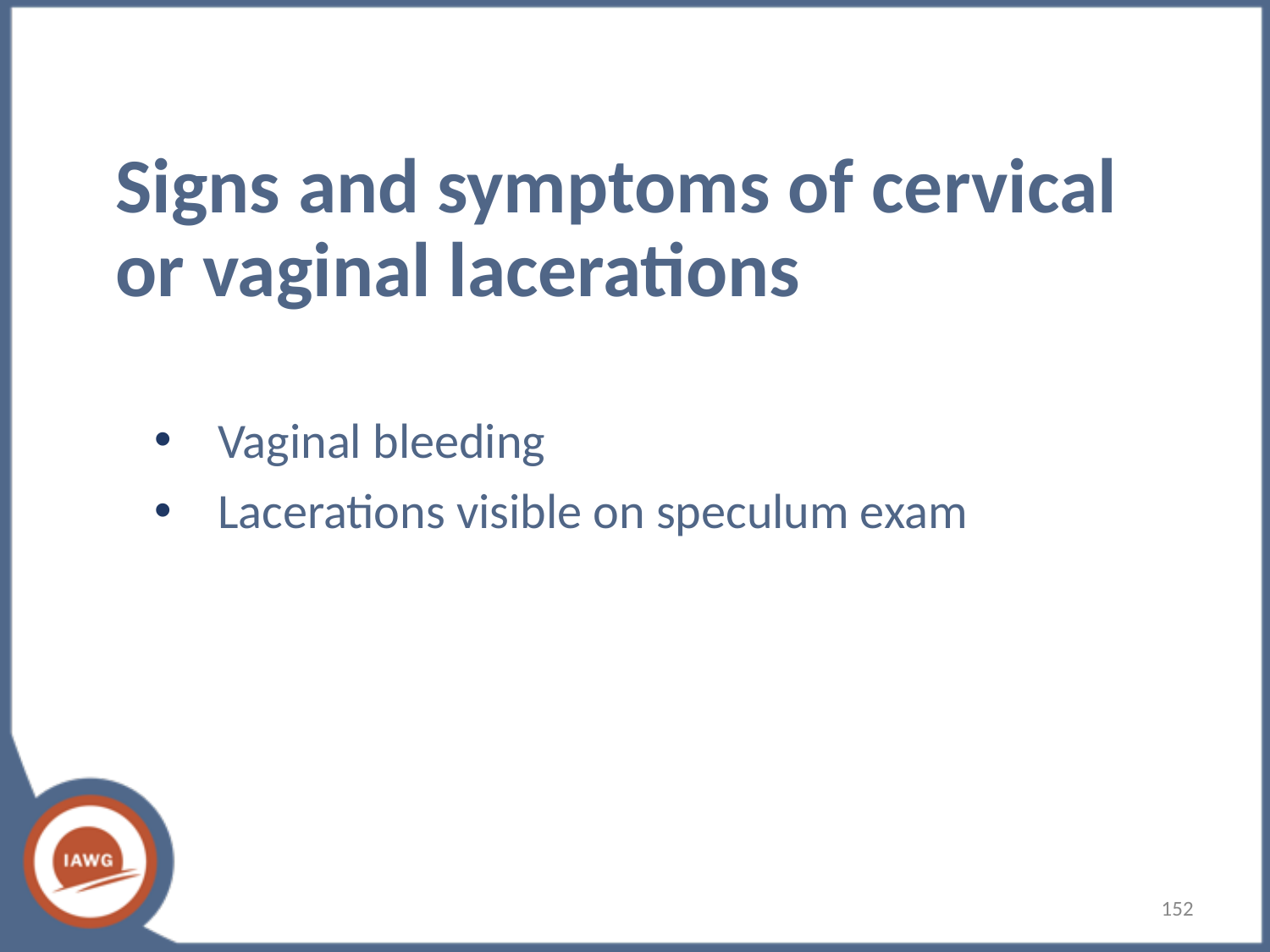

# Signs and symptoms of cervical or vaginal lacerations
Vaginal bleeding
Lacerations visible on speculum exam
152